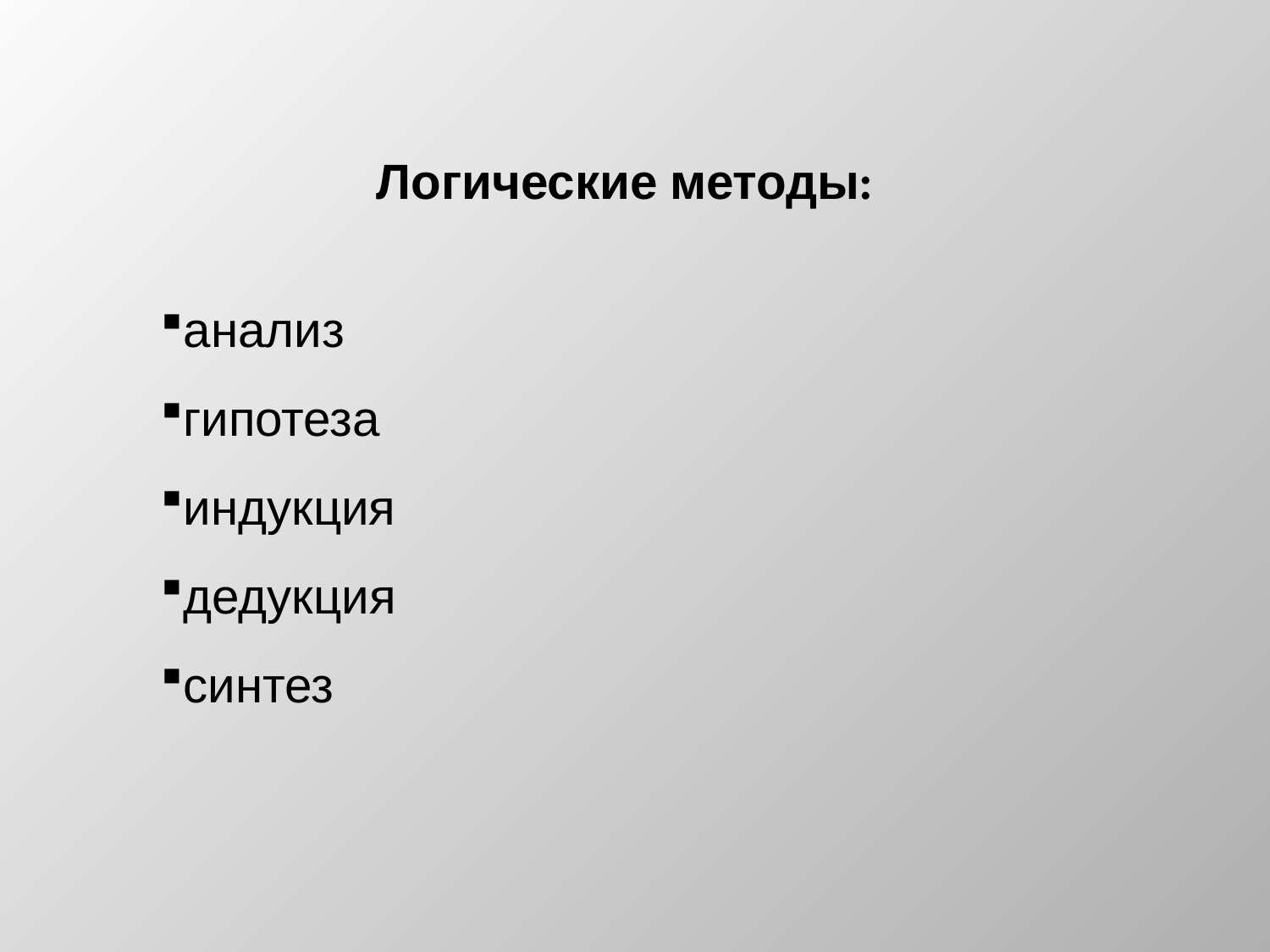

Логические методы:

анализ
гипотеза
индукция
дедукция
синтез